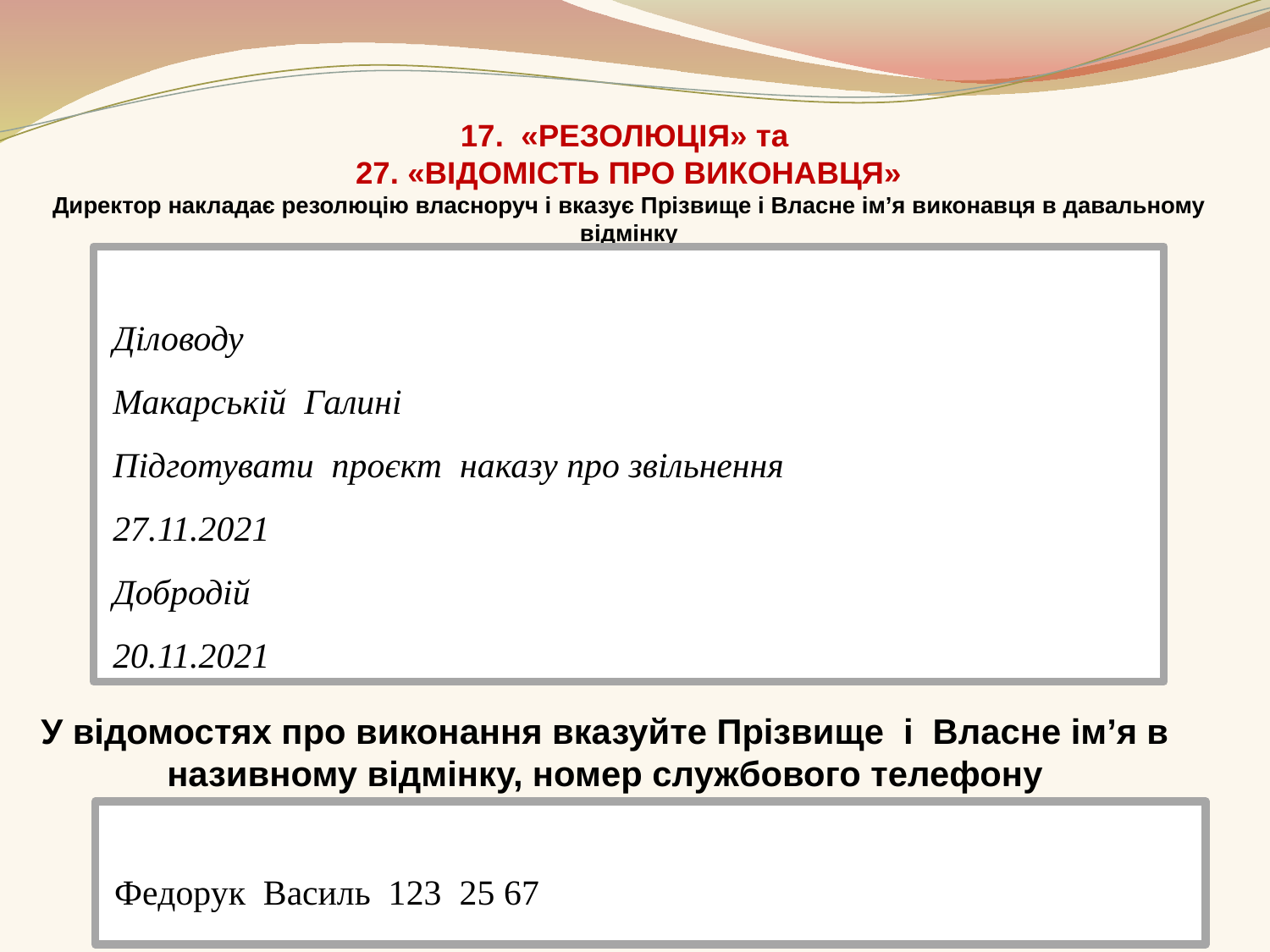

# 17.  «РЕЗОЛЮЦІЯ» та 27. «ВІДОМІСТЬ ПРО ВИКОНАВЦЯ» Директор накладає резолюцію власноруч і вказує Прізвище і Власне ім’я виконавця в давальному відмінку
Діловоду
Макарській  Галині
Підготувати  проєкт  наказу про звільнення
27.11.2021
Добродій
20.11.2021

У відомостях про виконання вказуйте Прізвище  і  Власне ім’я в називному відмінку, номер службового телефону
Федорук  Василь  123  25 67